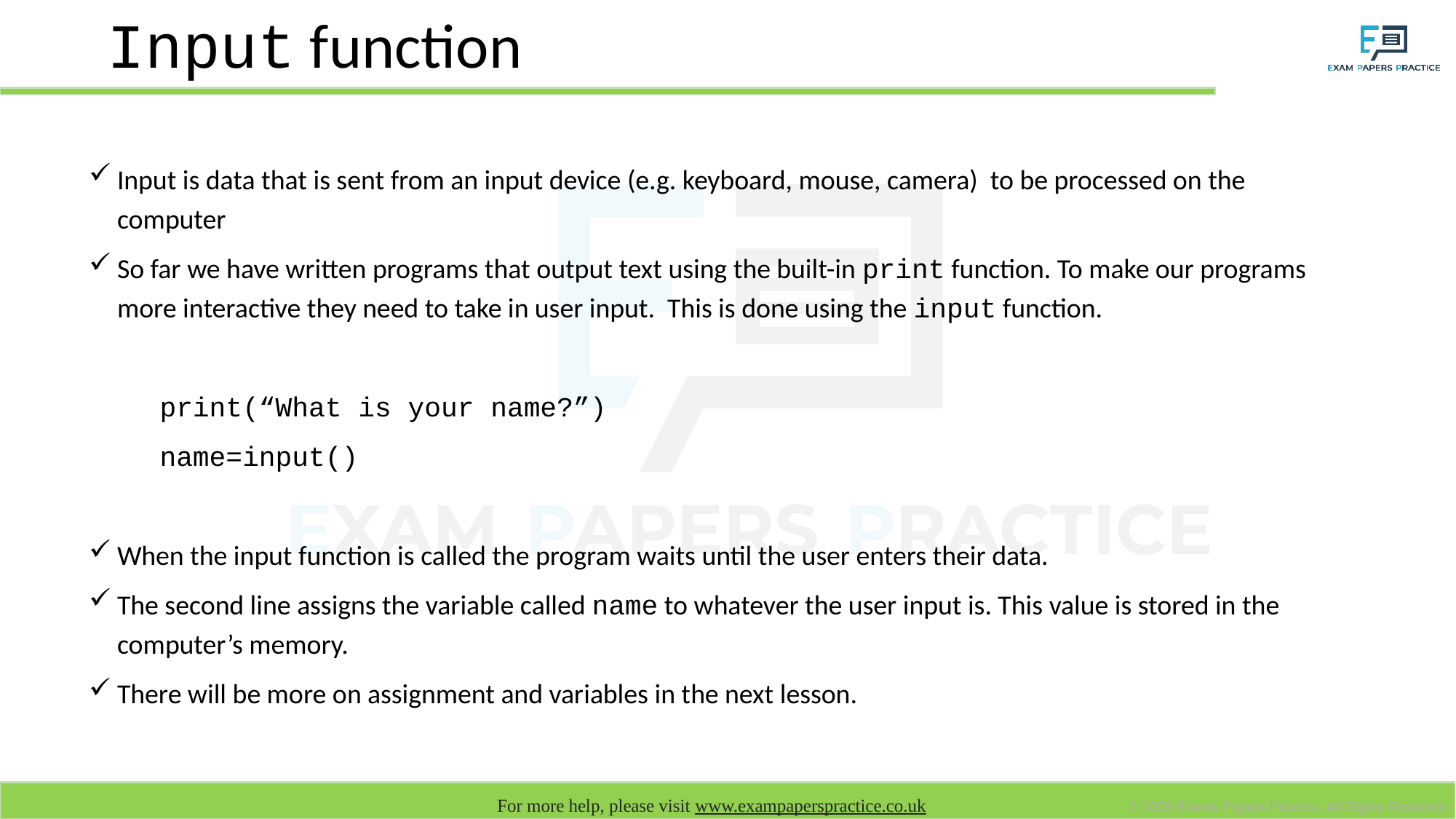

# Input function
Input is data that is sent from an input device (e.g. keyboard, mouse, camera)  to be processed on the computer
So far we have written programs that output text using the built-in print function. To make our programs more interactive they need to take in user input.  This is done using the input function.

	print(“What is your name?”)
	name=input()

When the input function is called the program waits until the user enters their data.
The second line assigns the variable called name to whatever the user input is. This value is stored in the computer’s memory.
There will be more on assignment and variables in the next lesson.